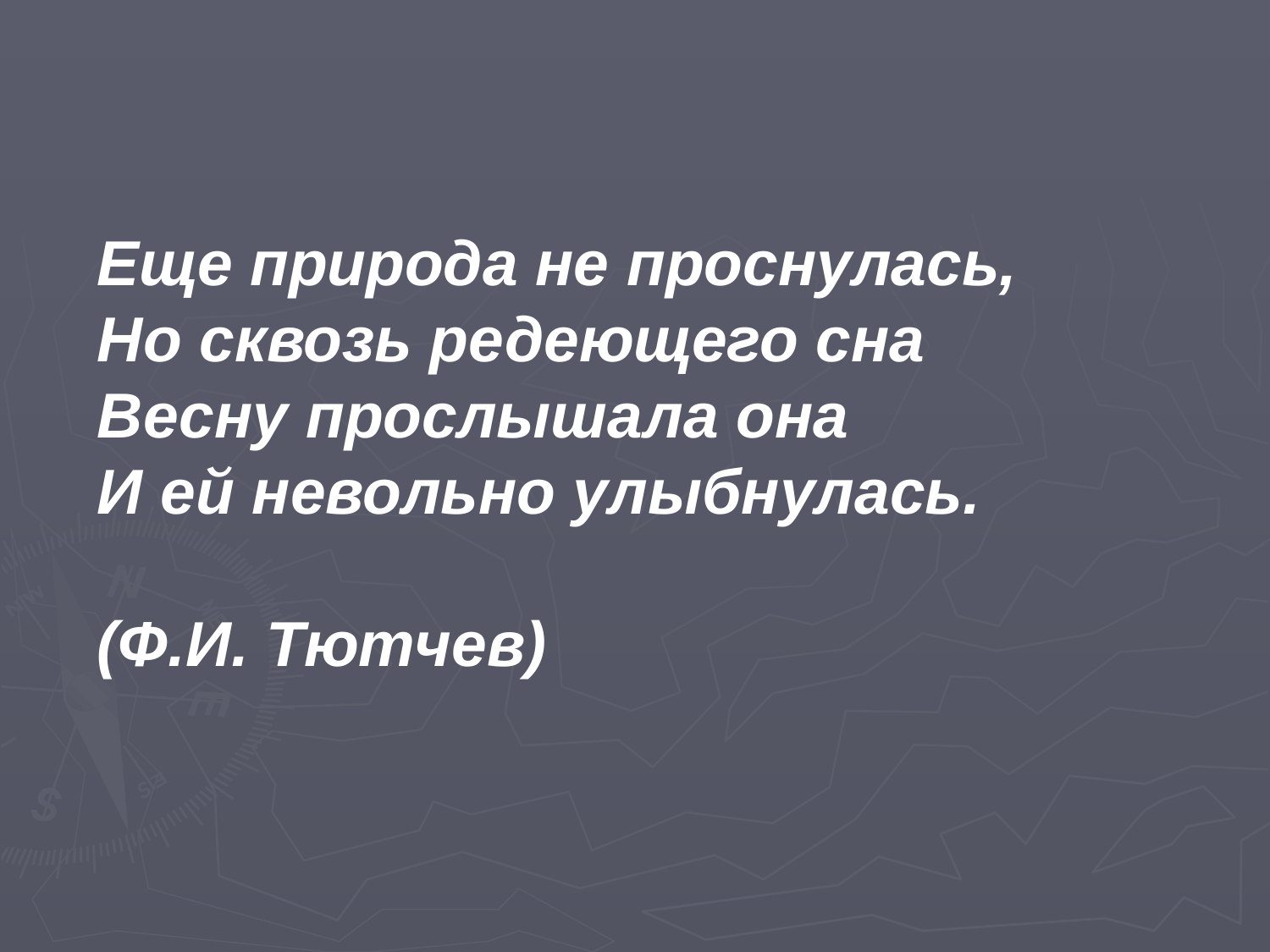

Еще природа не проснулась,
Но сквозь редеющего сна
Весну прослышала она
И ей невольно улыбнулась.

(Ф.И. Тютчев)